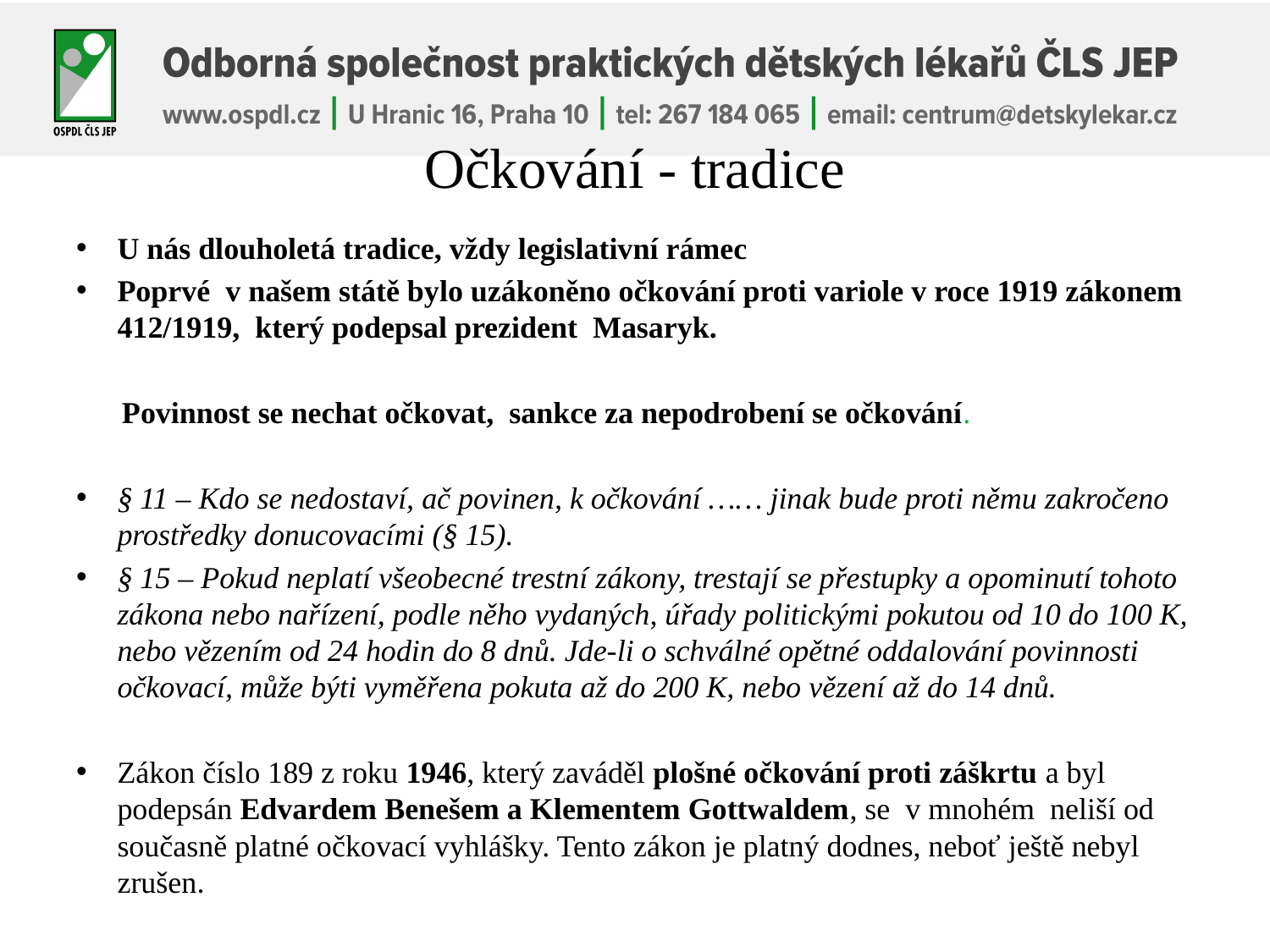

# Očkování - tradice
U nás dlouholetá tradice, vždy legislativní rámec
Poprvé  v našem státě bylo uzákoněno očkování proti variole v roce 1919 zákonem 412/1919,  který podepsal prezident  Masaryk.

      Povinnost se nechat očkovat,  sankce za nepodrobení se očkování.

§ 11 – Kdo se nedostaví, ač povinen, k očkování …… jinak bude proti němu zakročeno prostředky donucovacími (§ 15).
§ 15 – Pokud neplatí všeobecné trestní zákony, trestají se přestupky a opominutí tohoto zákona nebo nařízení, podle něho vydaných, úřady politickými pokutou od 10 do 100 K, nebo vězením od 24 hodin do 8 dnů. Jde-li o schválné opětné oddalování povinnosti očkovací, může býti vyměřena pokuta až do 200 K, nebo vězení až do 14 dnů.

Zákon číslo 189 z roku 1946, který zaváděl plošné očkování proti záškrtu a byl podepsán Edvardem Benešem a Klementem Gottwaldem, se  v mnohém  neliší od současně platné očkovací vyhlášky. Tento zákon je platný dodnes, neboť ještě nebyl zrušen.